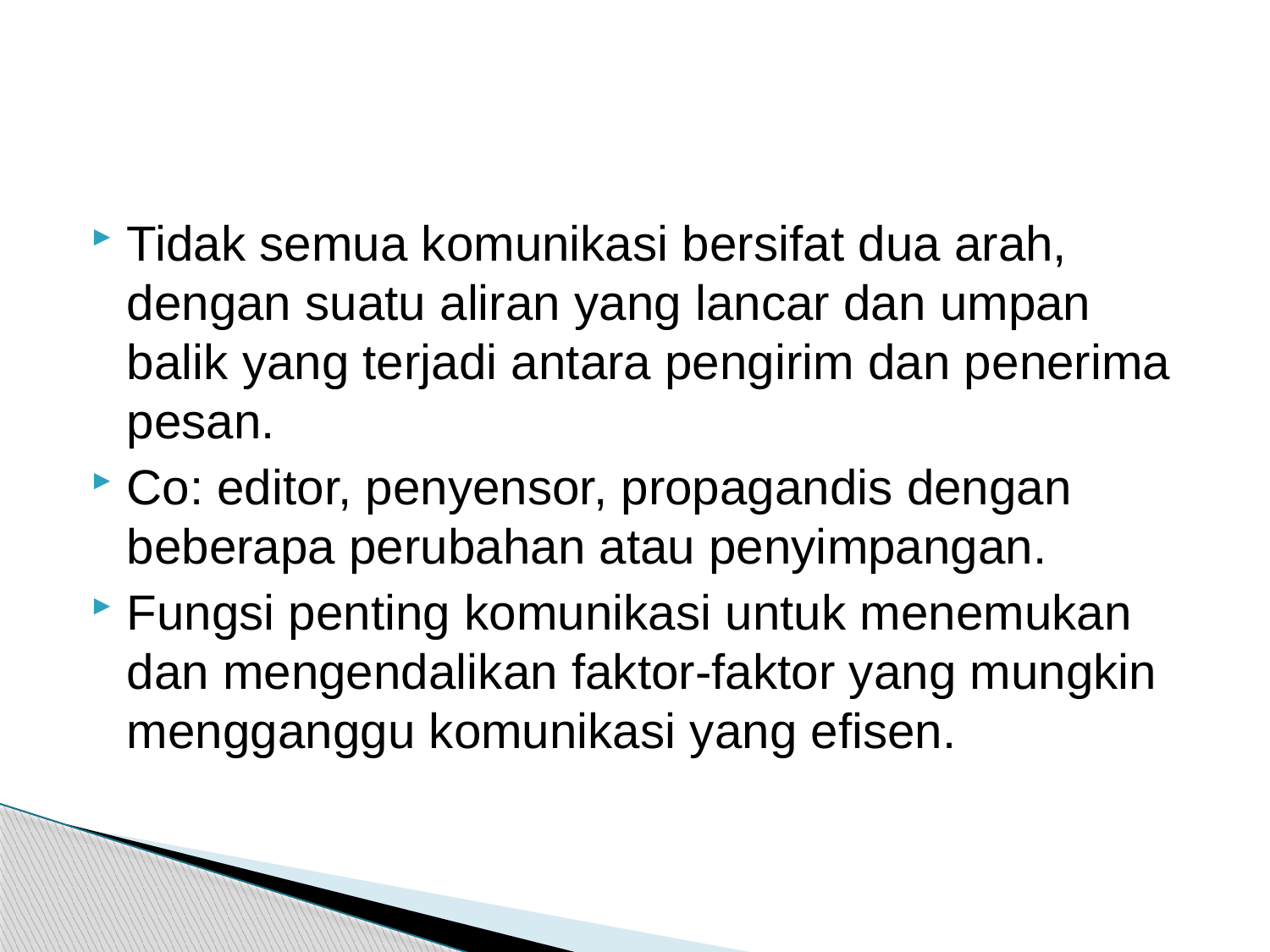

#
Tidak semua komunikasi bersifat dua arah, dengan suatu aliran yang lancar dan umpan balik yang terjadi antara pengirim dan penerima pesan.
Co: editor, penyensor, propagandis dengan beberapa perubahan atau penyimpangan.
Fungsi penting komunikasi untuk menemukan dan mengendalikan faktor-faktor yang mungkin mengganggu komunikasi yang efisen.